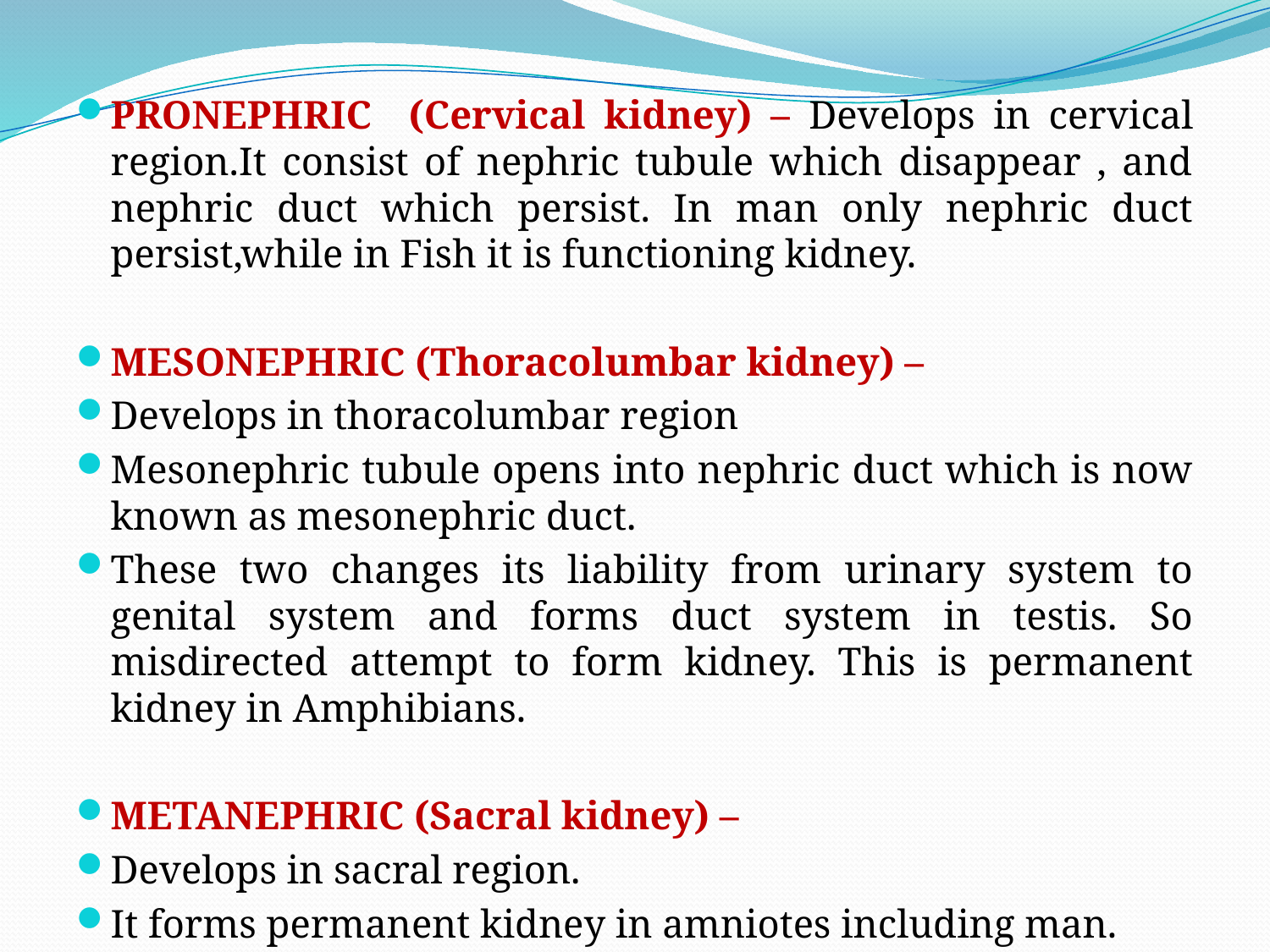

#
PRONEPHRIC  (Cervical kidney) – Develops in cervical region.It consist of nephric tubule which disappear , and nephric duct which persist. In man only nephric duct persist,while in Fish it is functioning kidney.

MESONEPHRIC (Thoracolumbar kidney) –
Develops in thoracolumbar region
Mesonephric tubule opens into nephric duct which is now known as mesonephric duct.
These two changes its liability from urinary system to genital system and forms duct system in testis. So misdirected attempt to form kidney. This is permanent kidney in Amphibians.

METANEPHRIC (Sacral kidney) –
Develops in sacral region.
It forms permanent kidney in amniotes including man.